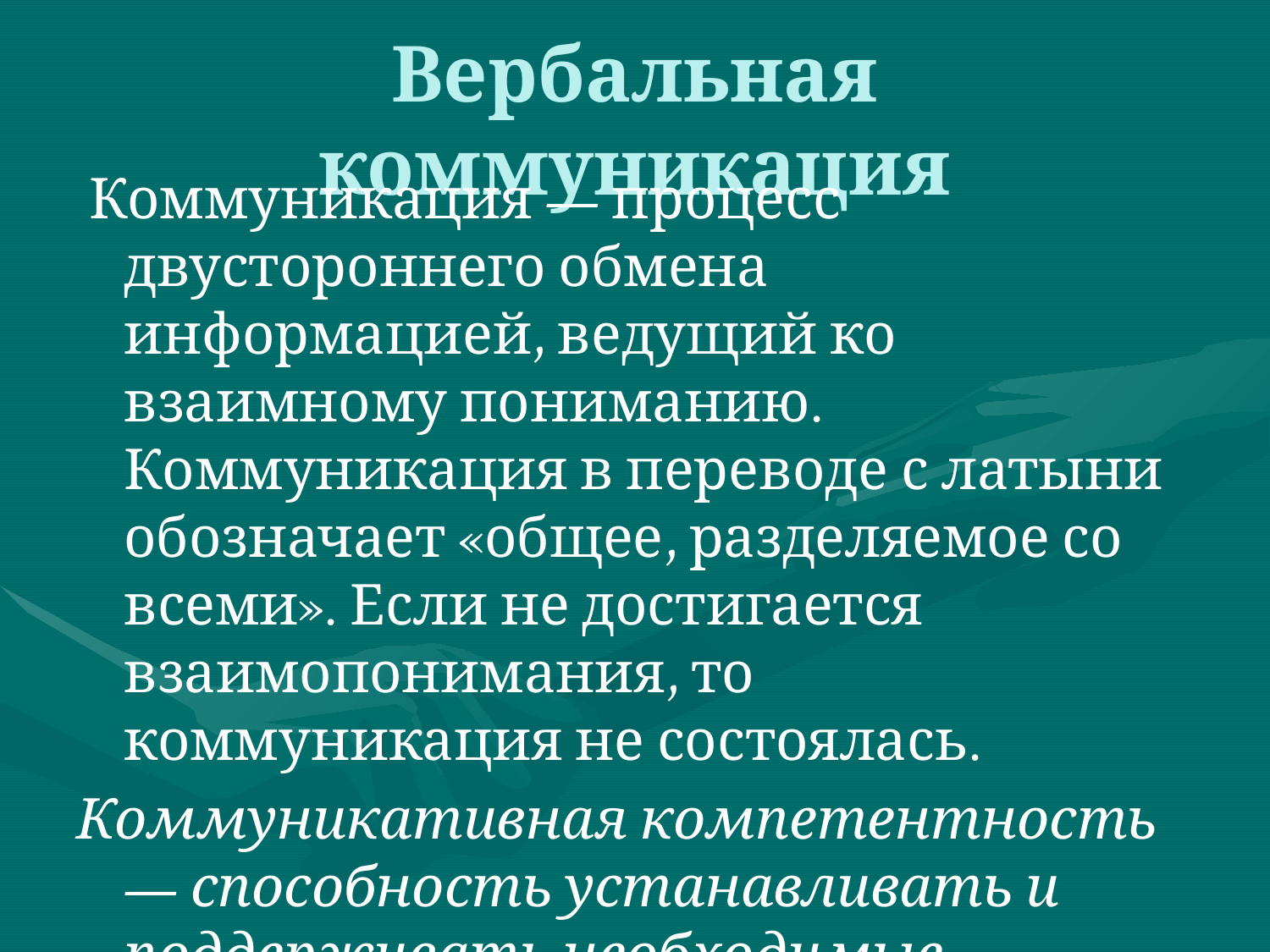

# Вербальная коммуникация
 Коммуникация — процесс двустороннего обмена информацией, ведущий ко взаимному пониманию. Коммуникация в переводе с латыни обозначает «общее, разделяемое со всеми». Если не достигается взаимопонимания, то коммуникация не состоялась.
Коммуникативная компетентность — способность устанавливать и поддерживать необходимые контакты с другими людьми.